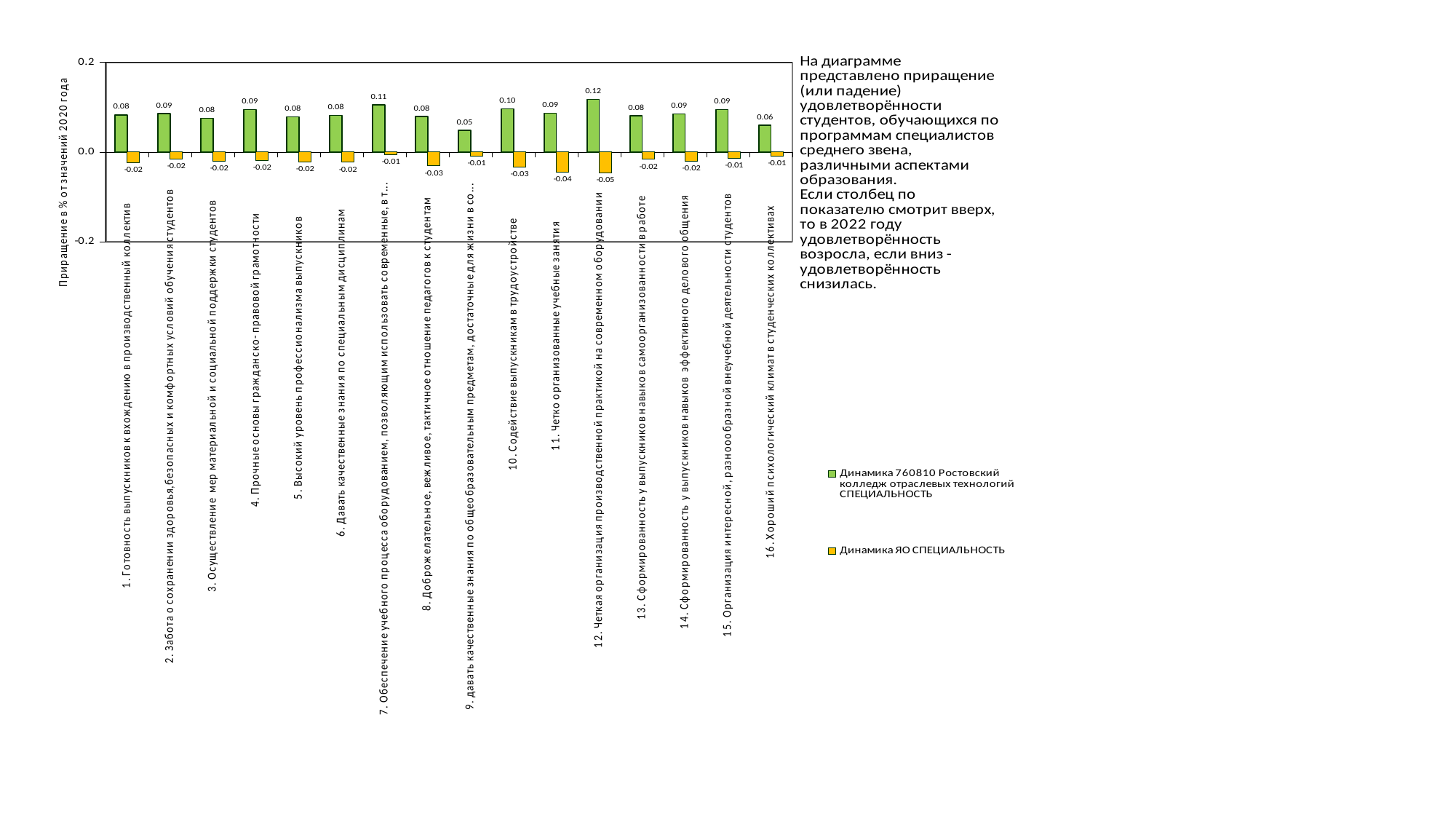

### Chart

| Category | Динамика 760810 Ростовский колледж отраслевых технологий СПЕЦИАЛЬНОСТЬ | Динамика ЯО СПЕЦИАЛЬНОСТЬ |
|---|---|---|
| 1. Готовность выпускников к вхождению в производственный коллектив  | 0.08291865246238672 | -0.023196532654282676 |
| 2. Забота о сохранении здоровья,безопасных и комфортных условий обучения студентов | 0.08580039248668325 | -0.015035053668717269 |
| 3. Осуществление  мер материальной и социальной поддержки студентов | 0.07531422296981582 | -0.02038253140467783 |
| 4. Прочные основы гражданско- правовой грамотности | 0.09461148490795257 | -0.019332488657762048 |
| 5. Высокий уровень профессионализма выпускников  | 0.0786865713484729 | -0.02178708050623379 |
| 6. Давать качественные знания по специальным дисциплинам | 0.08181789863875677 | -0.02287576779346856 |
| 7. Обеспечение учебного процесса оборудованием, позволяющим использовать современные, в т.ч. компьютерные технологии | 0.10511283992150267 | -0.006216191131388382 |
| 8. Доброжелательное, вежливое, тактичное отношение педагогов к студентам | 0.07885166495343054 | -0.030911081379100924 |
| 9. давать качественные знания по общеобразовательным предметам, достаточные для жизни в современном обществе | 0.04873376319970102 | -0.008876320974445795 |
| 10. Содействие выпускникам в трудоустройстве | 0.09661480235492059 | -0.03310562903625891 |
| 11. Четко организованные учебные занятия | 0.08672086720867211 | -0.04430622678530505 |
| 12. Четкая организация производственной практикой на современном оборудовании | 0.1177530137370344 | -0.04619836739084171 |
| 13. Сформированность у выпускников навыков самоорганизованности в работе | 0.08084357937175446 | -0.016532158023190746 |
| 14. Сформированность  у выпускников навыков  эффективного делового общения | 0.08502943650126182 | -0.020012298143126772 |
| 15. Организация интересной, разноообразной внеучебной деятельности студентов | 0.09465470516774133 | -0.013469263788847496 |
| 16. Хороший психологический климат в студенческих коллективах | 0.05948976731146638 | -0.008660505263491158 |